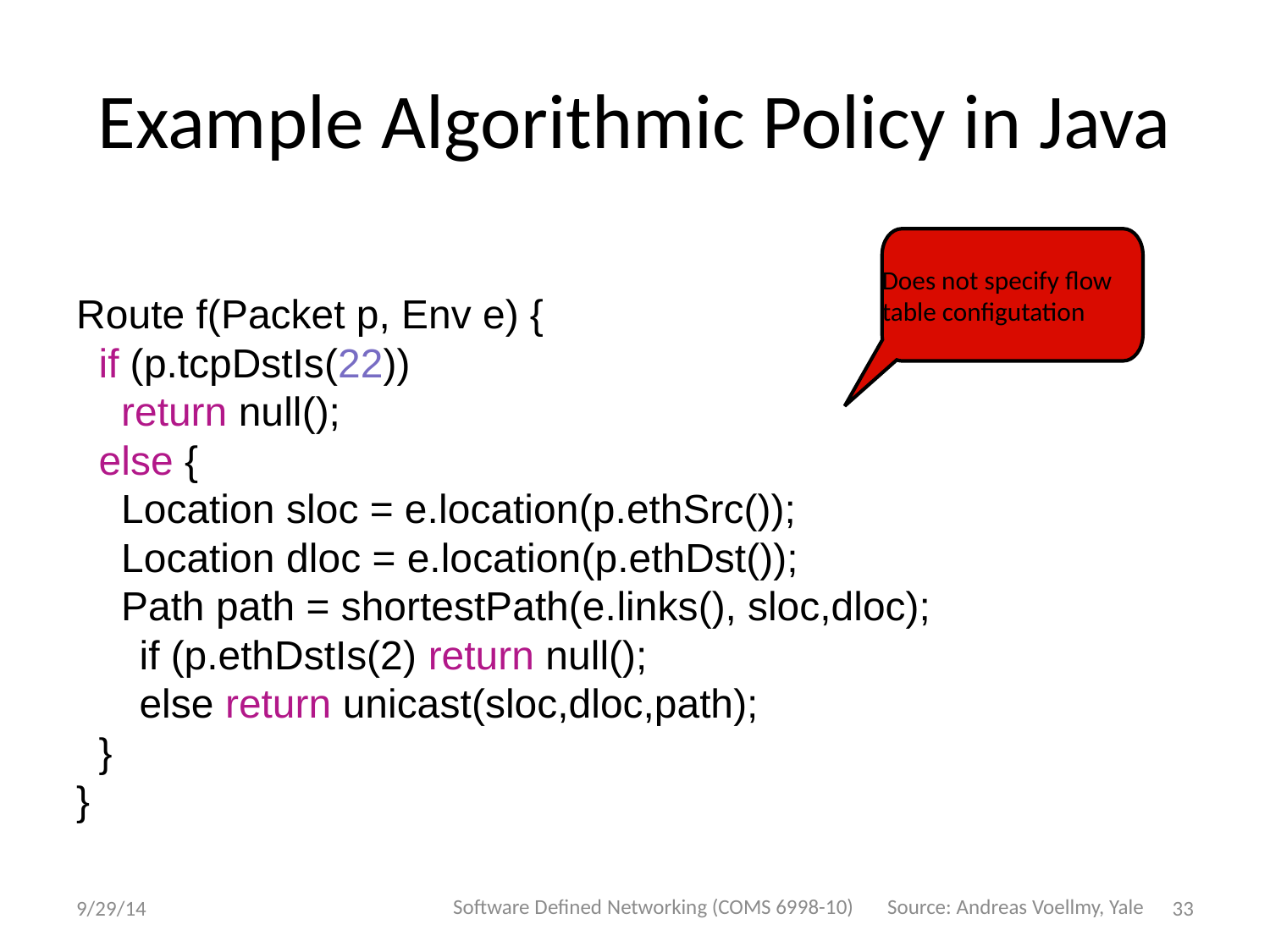

# Example Algorithmic Policy in Java
Does not specify flow table configutation
Route f(Packet p, Env e) {
  if (p.tcpDstIs(22))
    return null();
  else {
    Location sloc = e.location(p.ethSrc());
    Location dloc = e.location(p.ethDst());
    Path path = shortestPath(e.links(), sloc,dloc);
	   if (p.ethDstIs(2) return null();
	   else return unicast(sloc,dloc,path);
  }
}
Software Defined Networking (COMS 6998-10)
Source: Andreas Voellmy, Yale
9/29/14
33